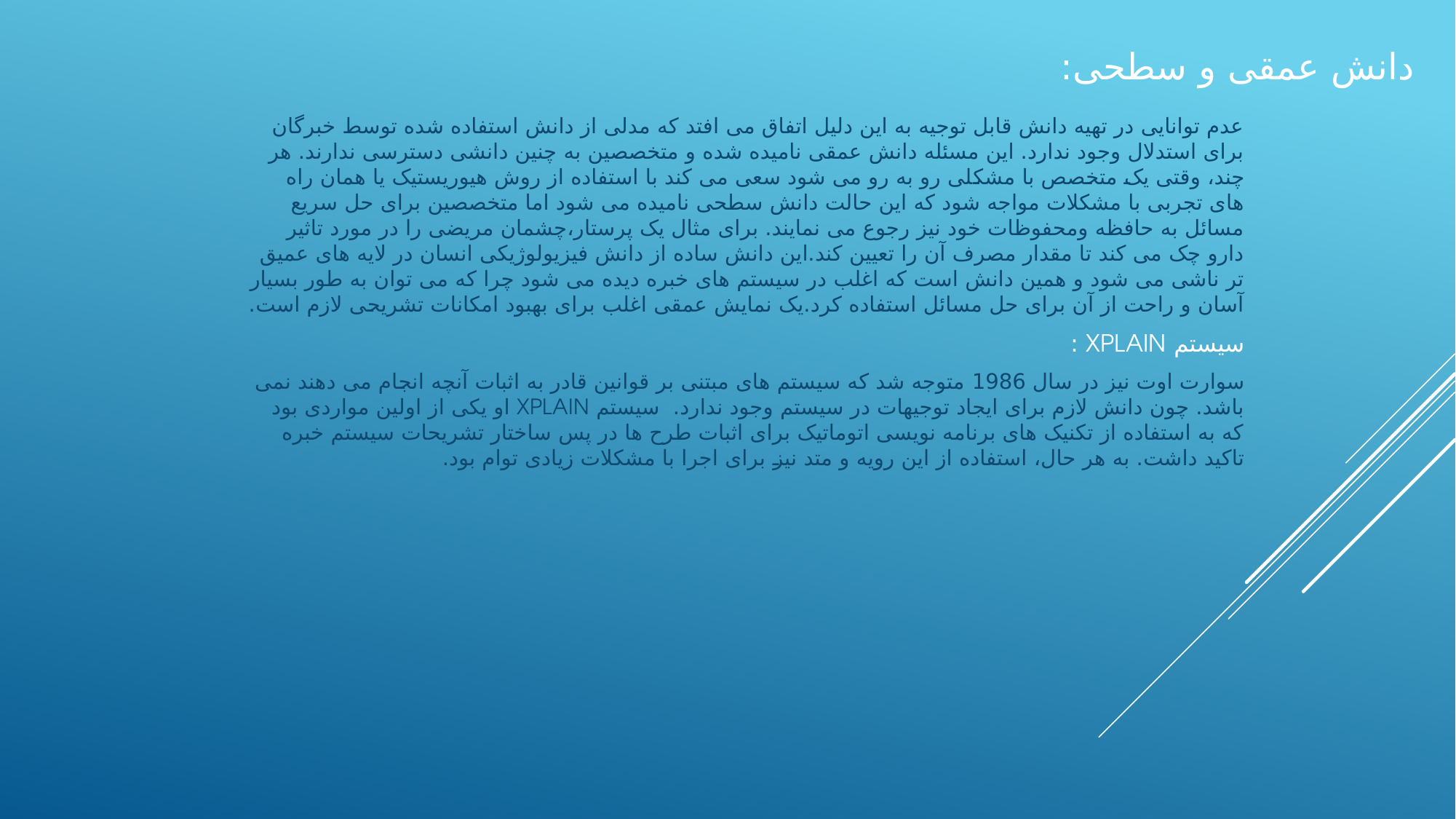

# دانش عمقی و سطحی:
عدم توانایی در تهیه دانش قابل توجیه به این دلیل اتفاق می افتد که مدلی از دانش استفاده شده توسط خبرگان برای استدلال وجود ندارد. این مسئله دانش عمقی نامیده شده و متخصصین به چنین دانشی دسترسی ندارند. هر چند، وقتی یک متخصص با مشکلی رو به رو می شود سعی می کند با استفاده از روش هیوریستیک یا همان راه های تجربی با مشکلات مواجه شود که این حالت دانش سطحی نامیده می شود اما متخصصین برای حل سریع مسائل به حافظه ومحفوظات خود نیز رجوع می نمایند. برای مثال یک پرستار،چشمان مریضی را در مورد تاثیر دارو چک می کند تا مقدار مصرف آن را تعیین کند.این دانش ساده از دانش فیزیولوژیکی انسان در لایه های عمیق تر ناشی می شود و همین دانش است که اغلب در سیستم های خبره دیده می شود چرا که می توان به طور بسیار آسان و راحت از آن برای حل مسائل استفاده کرد.یک نمایش عمقی اغلب برای بهبود امکانات تشریحی لازم است.
سیستم XPLAIN :
سوارت اوت نیز در سال 1986 متوجه شد که سیستم های مبتنی بر قوانین قادر به اثبات آنچه انجام می دهند نمی باشد. چون دانش لازم برای ایجاد توجیهات در سیستم وجود ندارد.  سیستم XPLAIN او یکی از اولین مواردی بود که به استفاده از تکنیک های برنامه نویسی اتوماتیک برای اثبات طرح ها در پس ساختار تشریحات سیستم خبره تاکید داشت. به هر حال، استفاده از این رویه و متد نیز برای اجرا با مشکلات زیادی توام بود.